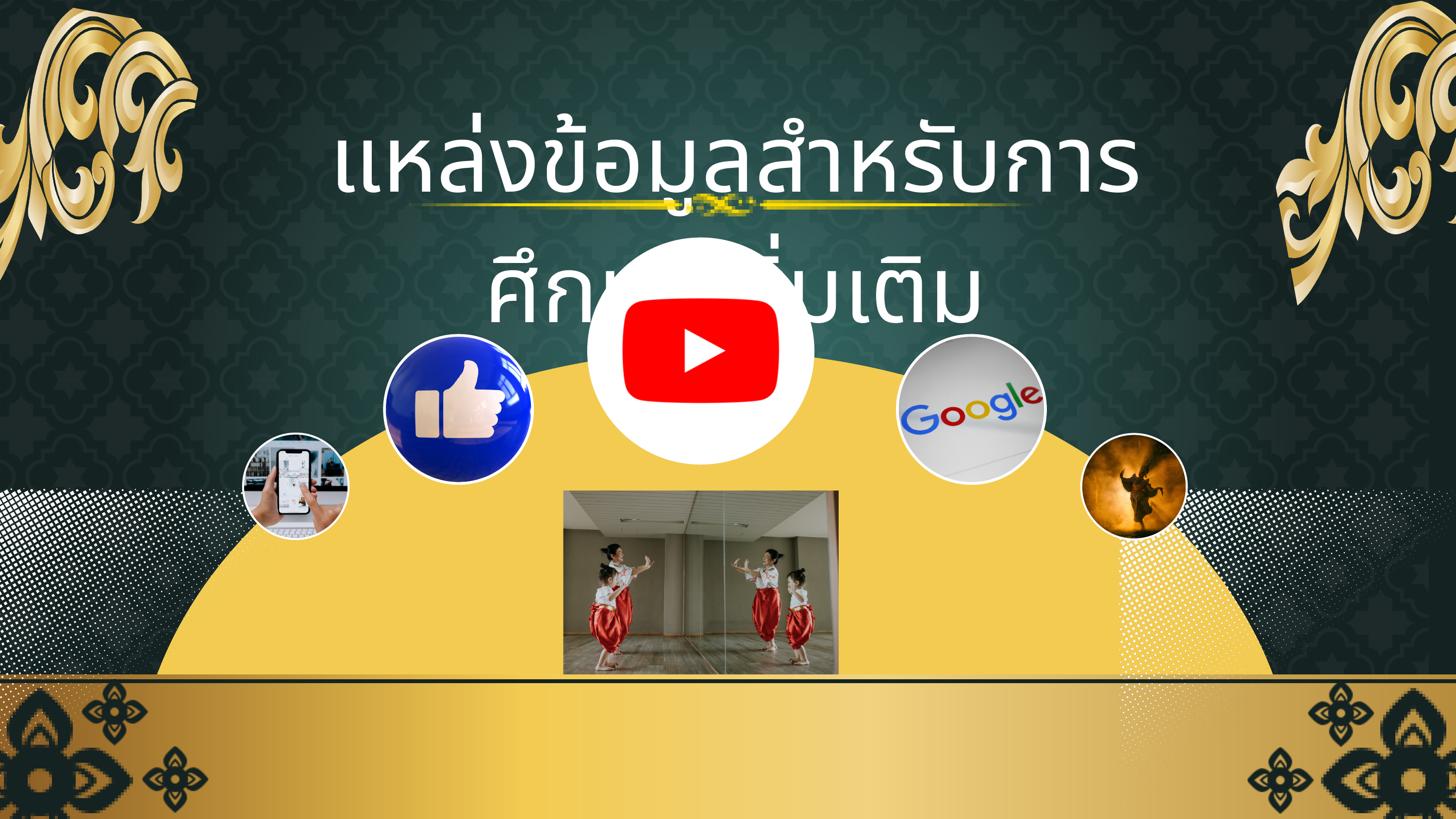

แหล่งข้อมูลสำหรับการศึกษาเพิ่มเติม